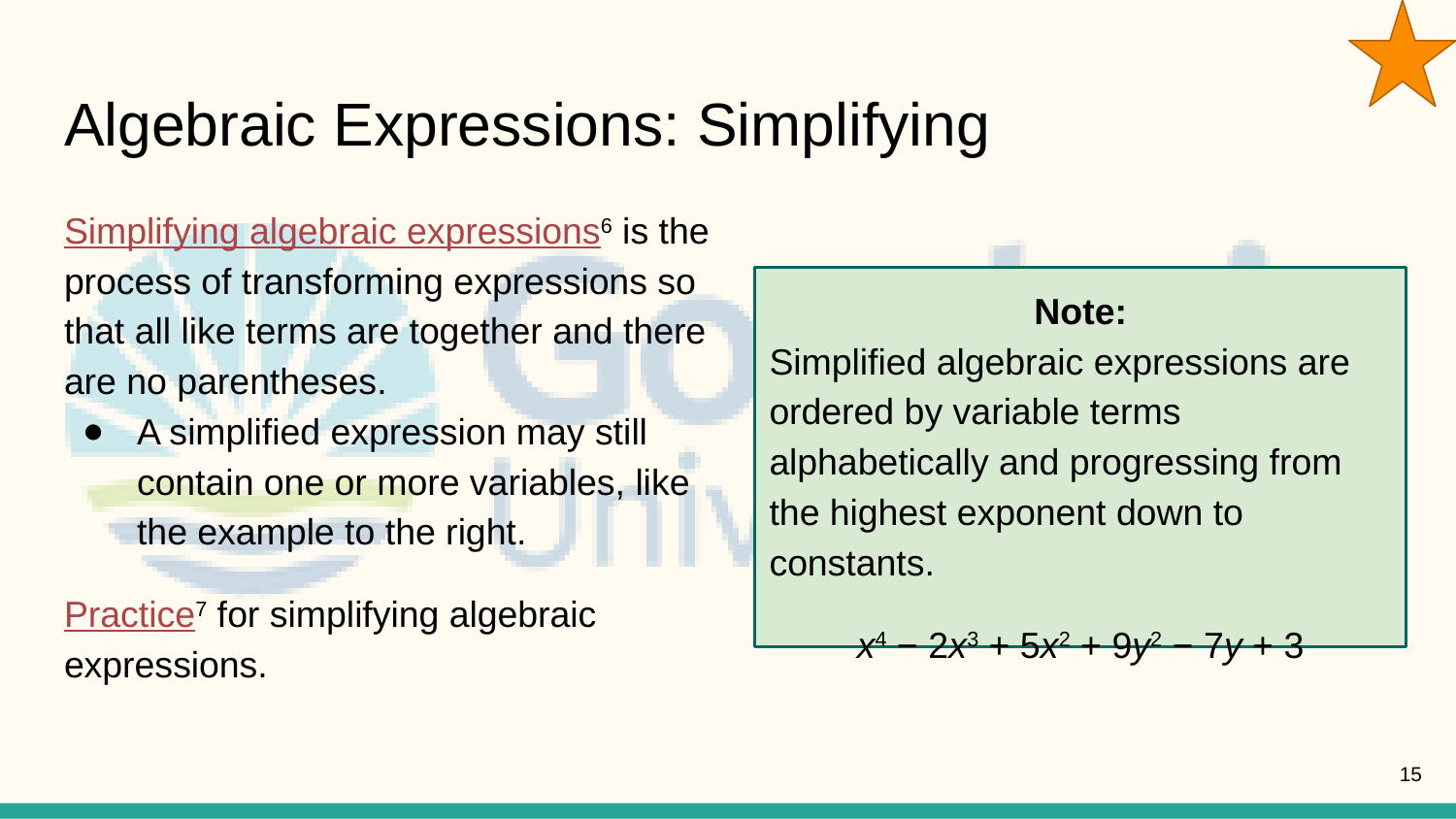

# Algebraic Expressions: Simplifying
Simplifying algebraic expressions6 is the process of transforming expressions so that all like terms are together and there are no parentheses.
A simplified expression may still contain one or more variables, like the example to the right.
Practice7 for simplifying algebraic expressions.
Note:
Simplified algebraic expressions are ordered by variable terms alphabetically and progressing from the highest exponent down to constants.
x4 − 2x3 + 5x2 + 9y2 − 7y + 3
15